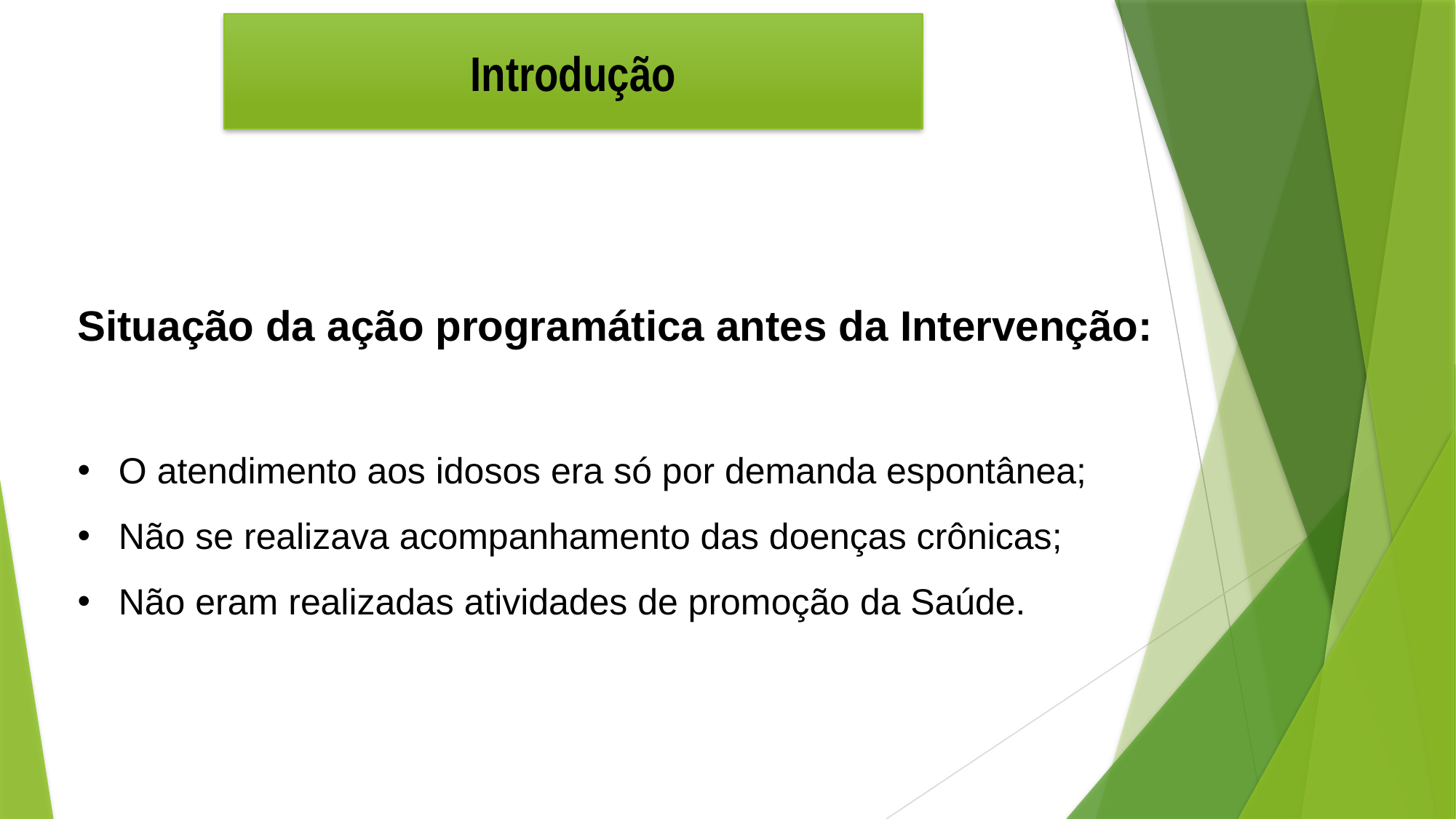

Introdução
Situação da ação programática antes da Intervenção:

O atendimento aos idosos era só por demanda espontânea;
Não se realizava acompanhamento das doenças crônicas;
Não eram realizadas atividades de promoção da Saúde.